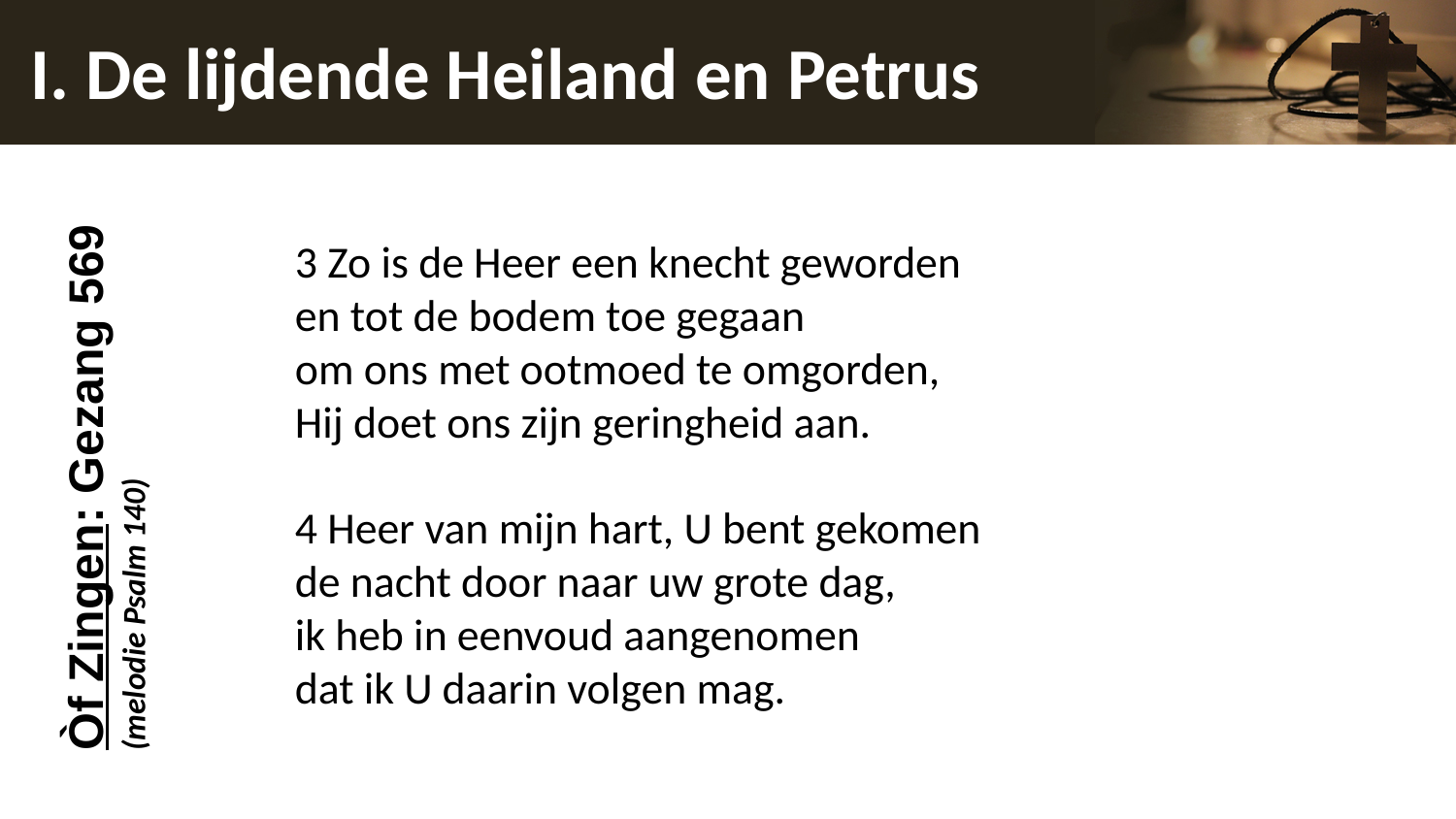

# I. De lijdende Heiland en Petrus
Òf Zingen: Gezang 569
(melodie Psalm 140)
3 Zo is de Heer een knecht geworden
en tot de bodem toe gegaan
om ons met ootmoed te omgorden,
Hij doet ons zijn geringheid aan.

4 Heer van mijn hart, U bent gekomen
de nacht door naar uw grote dag,
ik heb in eenvoud aangenomen
dat ik U daarin volgen mag.